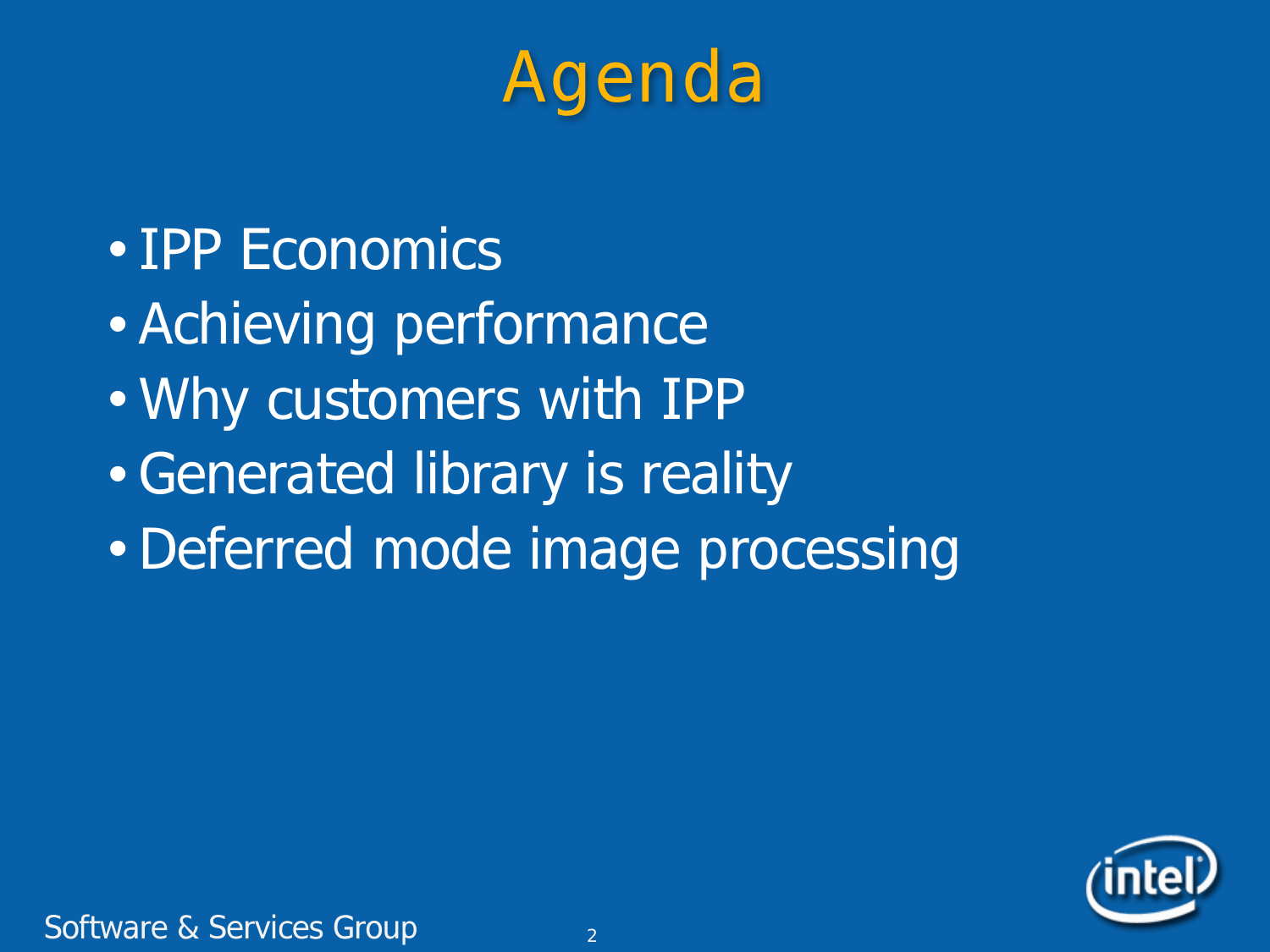

# Agenda
IPP Economics
Achieving performance
Why customers with IPP
Generated library is reality
Deferred mode image processing

2